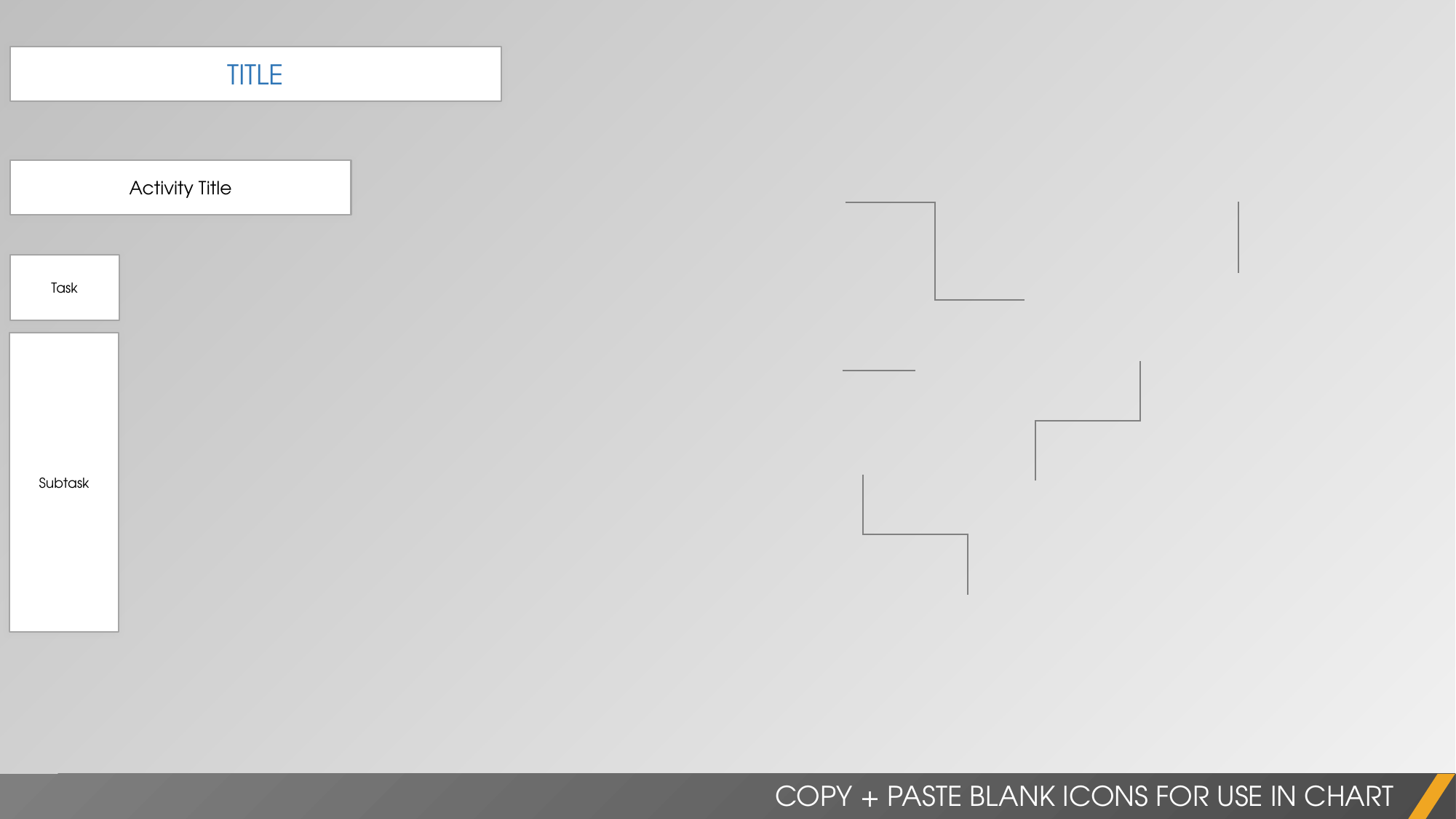

TITLE
Activity Title
Task
Subtask
COPY + PASTE BLANK ICONS FOR USE IN CHART